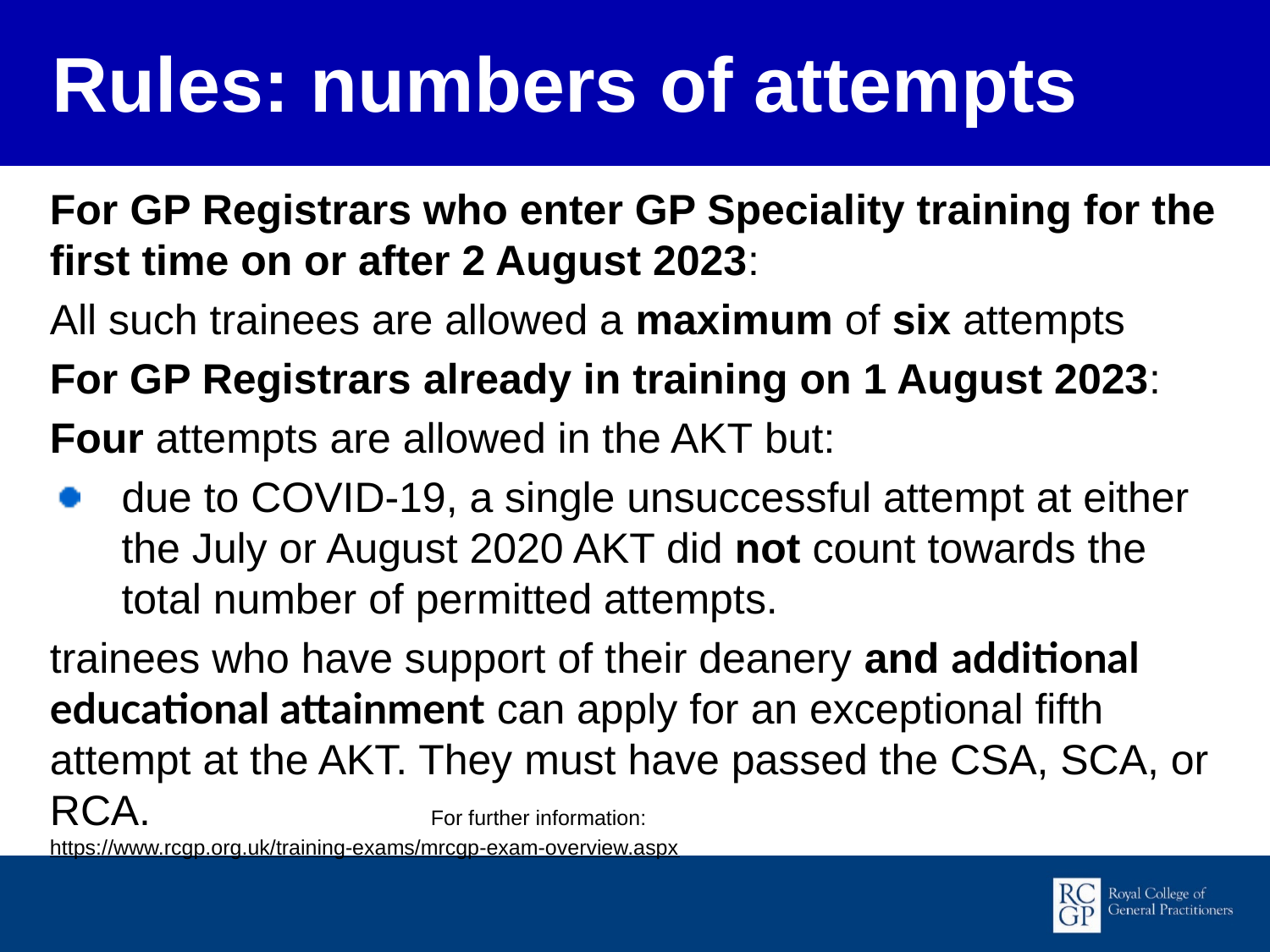

Rules: numbers of attempts
For GP Registrars who enter GP Speciality training for the first time on or after 2 August 2023:
All such trainees are allowed a maximum of six attempts
For GP Registrars already in training on 1 August 2023:
Four attempts are allowed in the AKT but:
due to COVID-19, a single unsuccessful attempt at either the July or August 2020 AKT did not count towards the total number of permitted attempts.
trainees who have support of their deanery and additional educational attainment can apply for an exceptional fifth attempt at the AKT. They must have passed the CSA, SCA, or RCA. 			For further information: https://www.rcgp.org.uk/training-exams/mrcgp-exam-overview.aspx